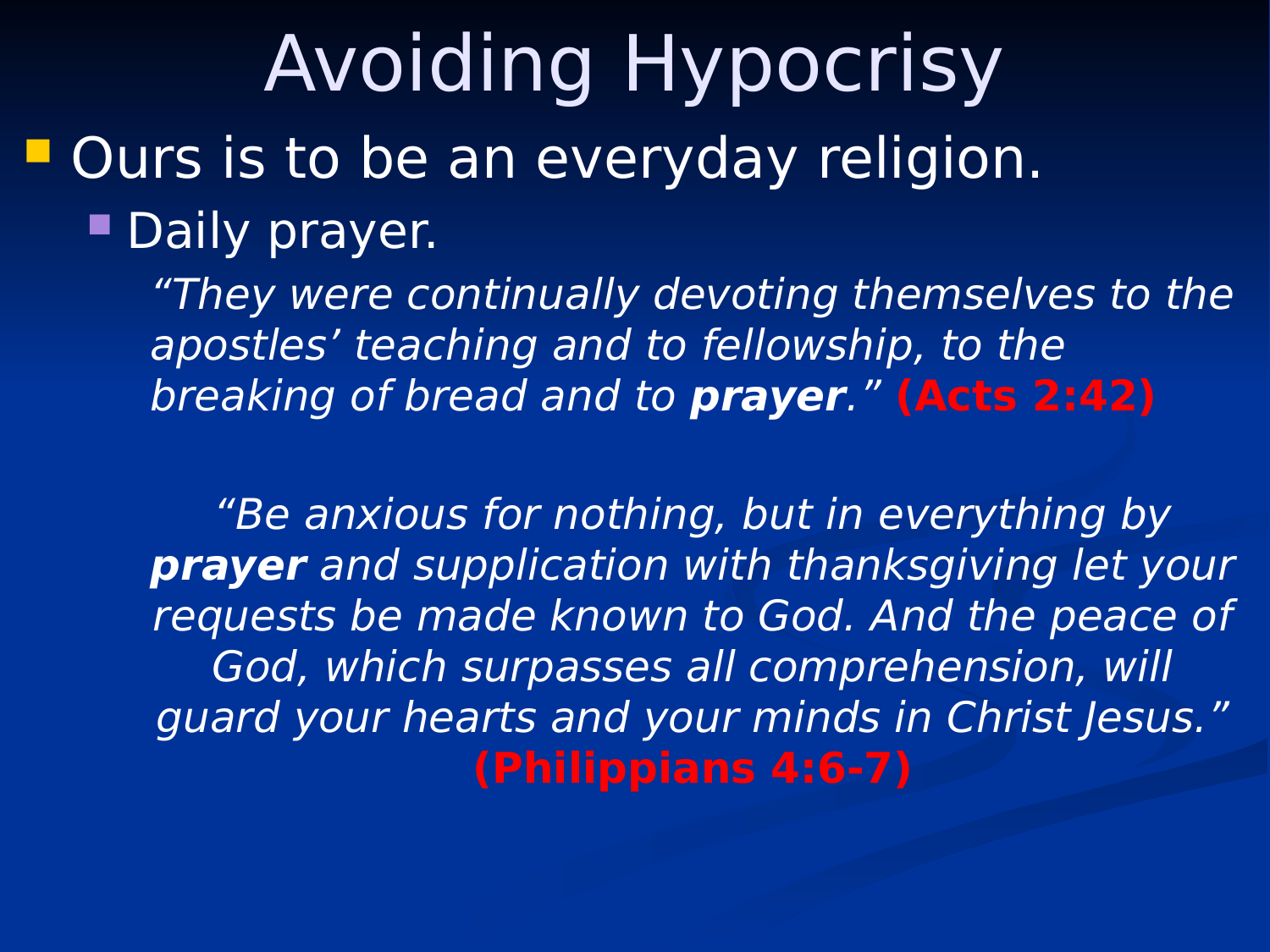

Avoiding Hypocrisy
Ours is to be an everyday religion.
Daily prayer.
“They were continually devoting themselves to the apostles’ teaching and to fellowship, to the breaking of bread and to prayer.” (Acts 2:42)

“Be anxious for nothing, but in everything by prayer and supplication with thanksgiving let your requests be made known to God. And the peace of God, which surpasses all comprehension, will guard your hearts and your minds in Christ Jesus.” (Philippians 4:6-7)